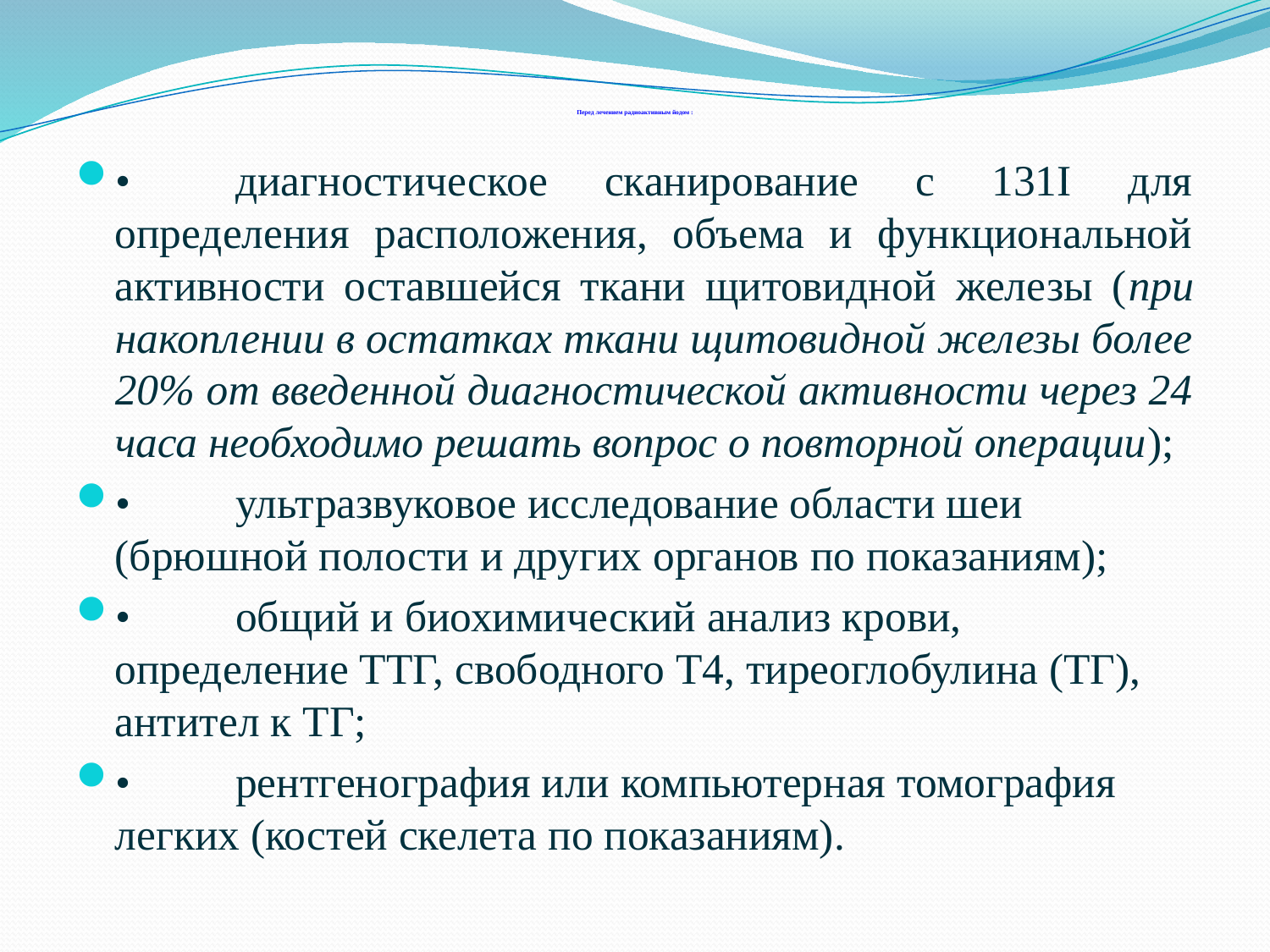

# Перед лечением радиоактивным йодом :
•	диагностическое сканирование с 131I для определения расположения, объема и функциональной активности оставшейся ткани щитовидной железы (при накоплении в остатках ткани щитовидной железы более 20% от введенной диагностической активности через 24 часа необходимо решать вопрос о повторной операции);
•	ультразвуковое исследование области шеи (брюшной полости и других органов по показаниям);
•	общий и биохимический анализ крови, определение ТТГ, свободного Т4, тиреоглобулина (ТГ), антител к ТГ;
•	рентгенография или компьютерная томография легких (костей скелета по показаниям).